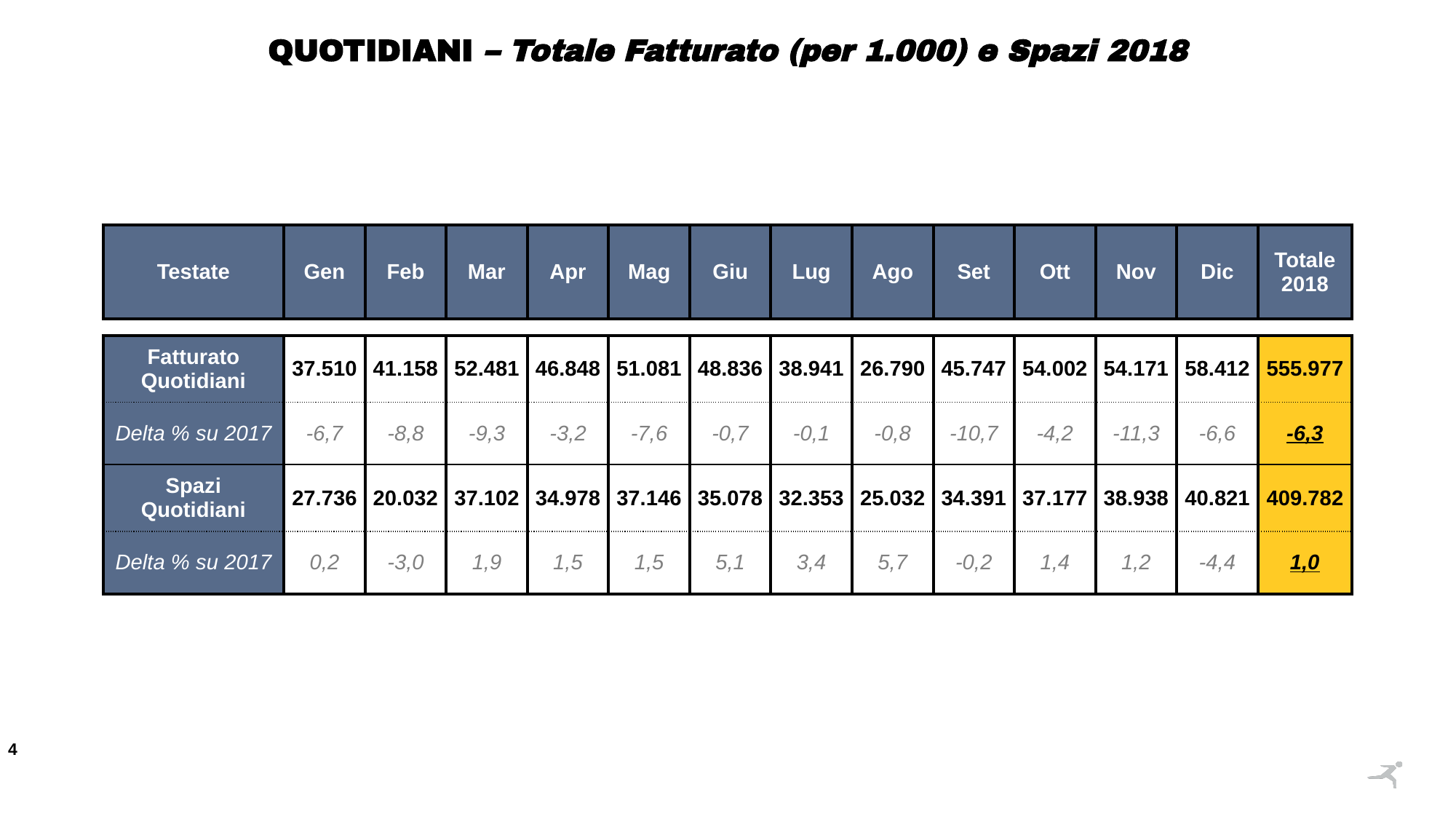

QUOTIDIANI – Totale Fatturato (per 1.000) e Spazi 2018
| Testate | Gen | Feb | Mar | Apr | Mag | Giu | Lug | Ago | Set | Ott | Nov | Dic | Totale 2018 |
| --- | --- | --- | --- | --- | --- | --- | --- | --- | --- | --- | --- | --- | --- |
|  |  |  |  |  |  |  |  |  |  |  |  |  |  |
| Fatturato Quotidiani | 37.510 | 41.158 | 52.481 | 46.848 | 51.081 | 48.836 | 38.941 | 26.790 | 45.747 | 54.002 | 54.171 | 58.412 | 555.977 |
| Delta % su 2017 | -6,7 | -8,8 | -9,3 | -3,2 | -7,6 | -0,7 | -0,1 | -0,8 | -10,7 | -4,2 | -11,3 | -6,6 | -6,3 |
| Spazi Quotidiani | 27.736 | 20.032 | 37.102 | 34.978 | 37.146 | 35.078 | 32.353 | 25.032 | 34.391 | 37.177 | 38.938 | 40.821 | 409.782 |
| Delta % su 2017 | 0,2 | -3,0 | 1,9 | 1,5 | 1,5 | 5,1 | 3,4 | 5,7 | -0,2 | 1,4 | 1,2 | -4,4 | 1,0 |